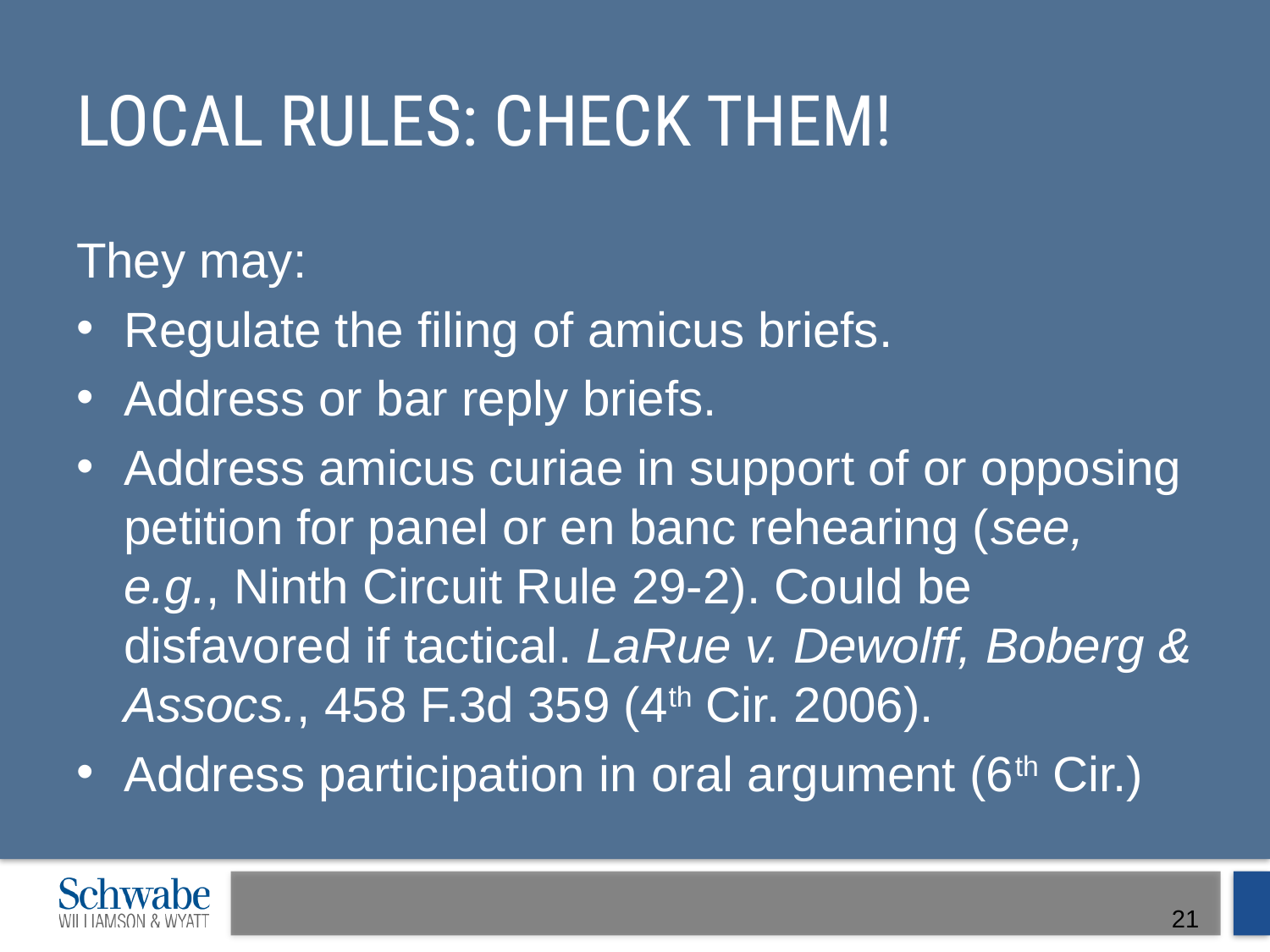

# Local Rules: Check Them!
They may:
Regulate the filing of amicus briefs.
Address or bar reply briefs.
Address amicus curiae in support of or opposing petition for panel or en banc rehearing (see, e.g., Ninth Circuit Rule 29-2). Could be disfavored if tactical. LaRue v. Dewolff, Boberg & Assocs., 458 F.3d 359 (4th Cir. 2006).
Address participation in oral argument (6th Cir.)

21